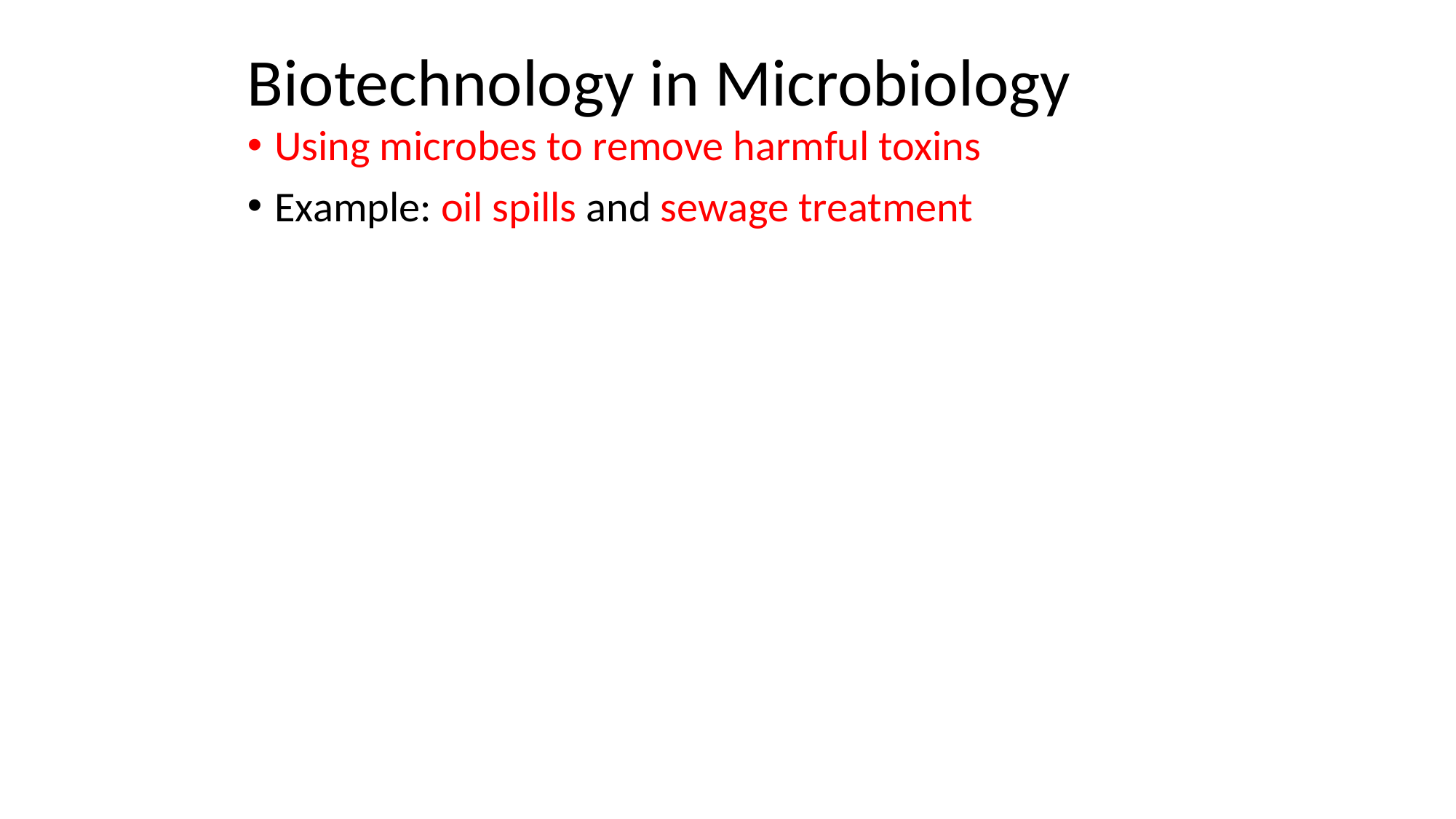

# Biotechnology in Microbiology
Using microbes to remove harmful toxins
Example: oil spills and sewage treatment